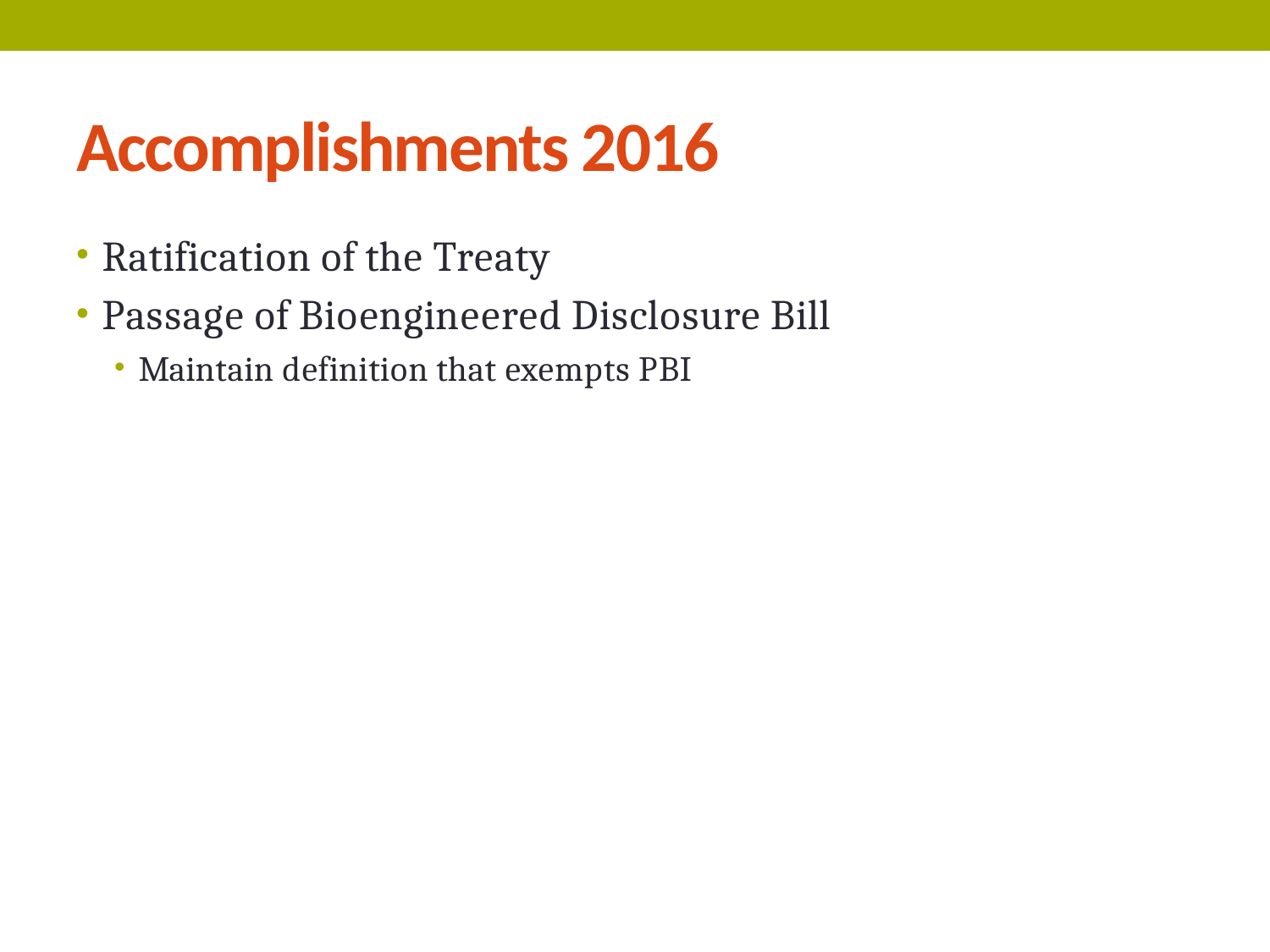

# Accomplishments 2016
Ratification of the Treaty
Passage of Bioengineered Disclosure Bill
Maintain definition that exempts PBI